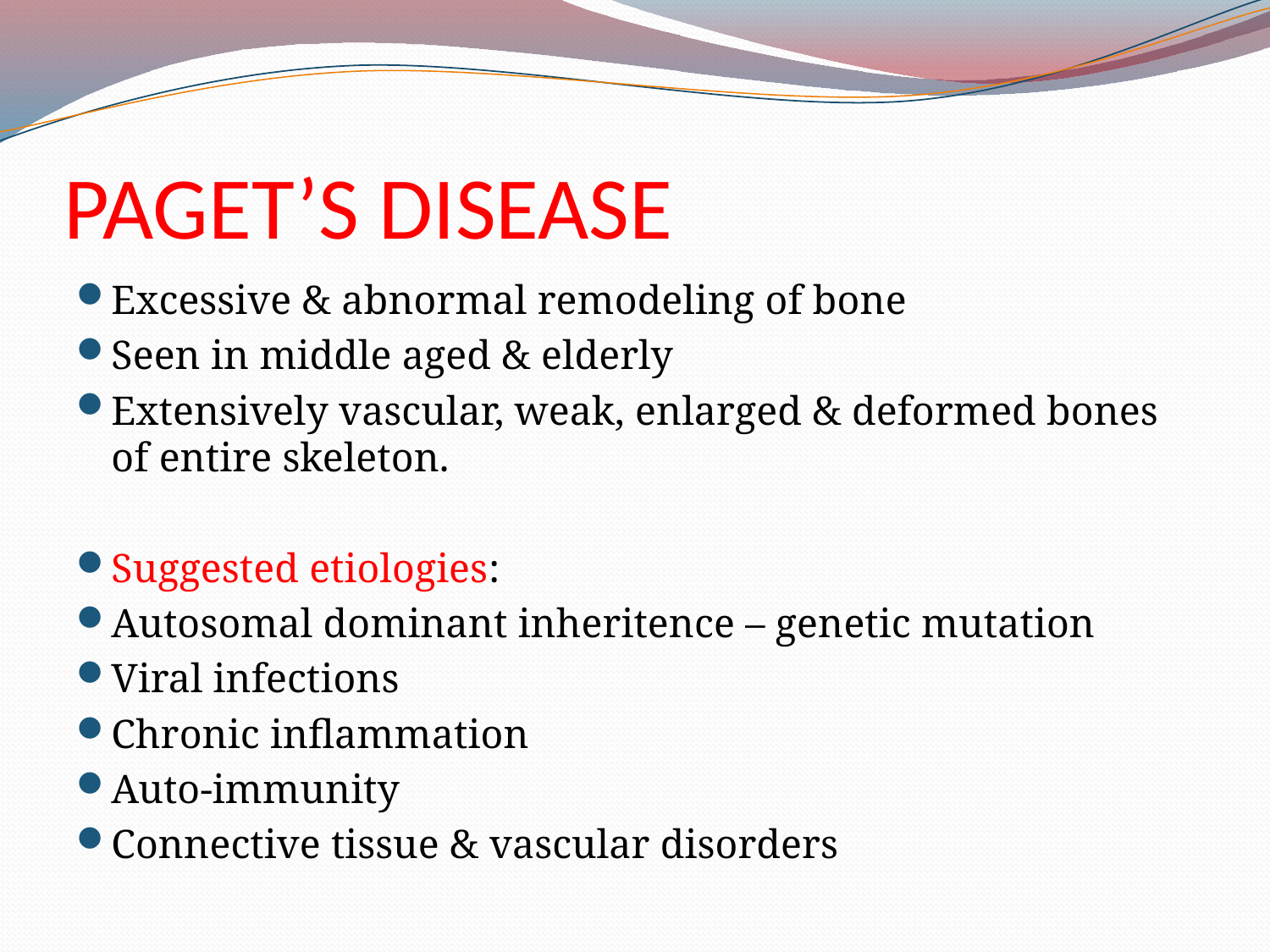

# PAGET’S DISEASE
Excessive & abnormal remodeling of bone
Seen in middle aged & elderly
Extensively vascular, weak, enlarged & deformed bones of entire skeleton.

Suggested etiologies:
Autosomal dominant inheritence – genetic mutation
Viral infections
Chronic inflammation
Auto-immunity
Connective tissue & vascular disorders